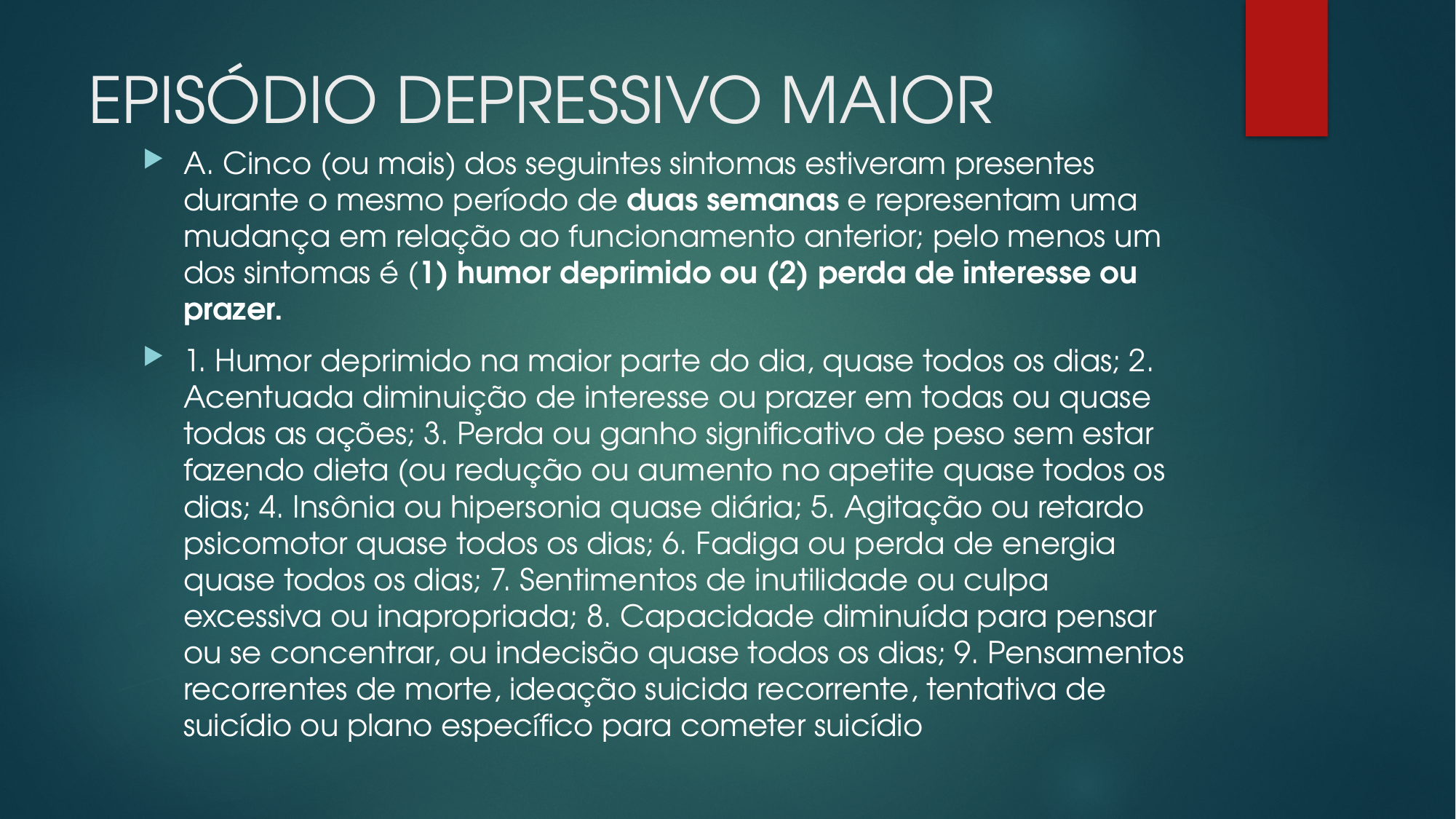

# EPISÓDIO DEPRESSIVO MAIOR
A. Cinco (ou mais) dos seguintes sintomas estiveram presentes durante o mesmo período de duas semanas e representam uma mudança em relação ao funcionamento anterior; pelo menos um dos sintomas é (1) humor deprimido ou (2) perda de interesse ou prazer.
1. Humor deprimido na maior parte do dia, quase todos os dias; 2. Acentuada diminuição de interesse ou prazer em todas ou quase todas as ações; 3. Perda ou ganho significativo de peso sem estar fazendo dieta (ou redução ou aumento no apetite quase todos os dias; 4. Insônia ou hipersonia quase diária; 5. Agitação ou retardo psicomotor quase todos os dias; 6. Fadiga ou perda de energia quase todos os dias; 7. Sentimentos de inutilidade ou culpa excessiva ou inapropriada; 8. Capacidade diminuída para pensar ou se concentrar, ou indecisão quase todos os dias; 9. Pensamentos recorrentes de morte, ideação suicida recorrente, tentativa de suicídio ou plano específico para cometer suicídio